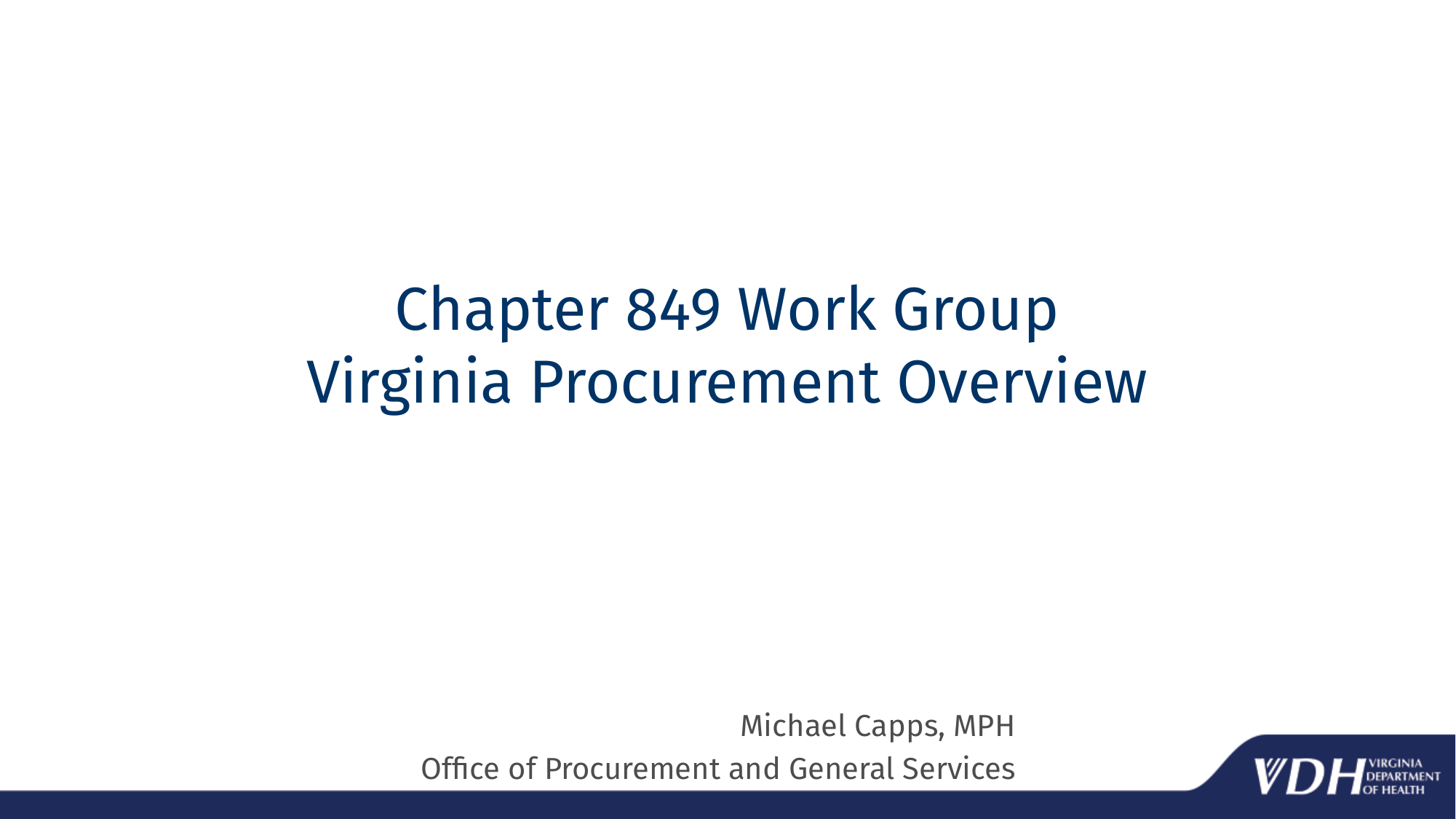

# Chapter 849 Work Group Virginia Procurement Overview
Michael Capps, MPH
Office of Procurement and General Services